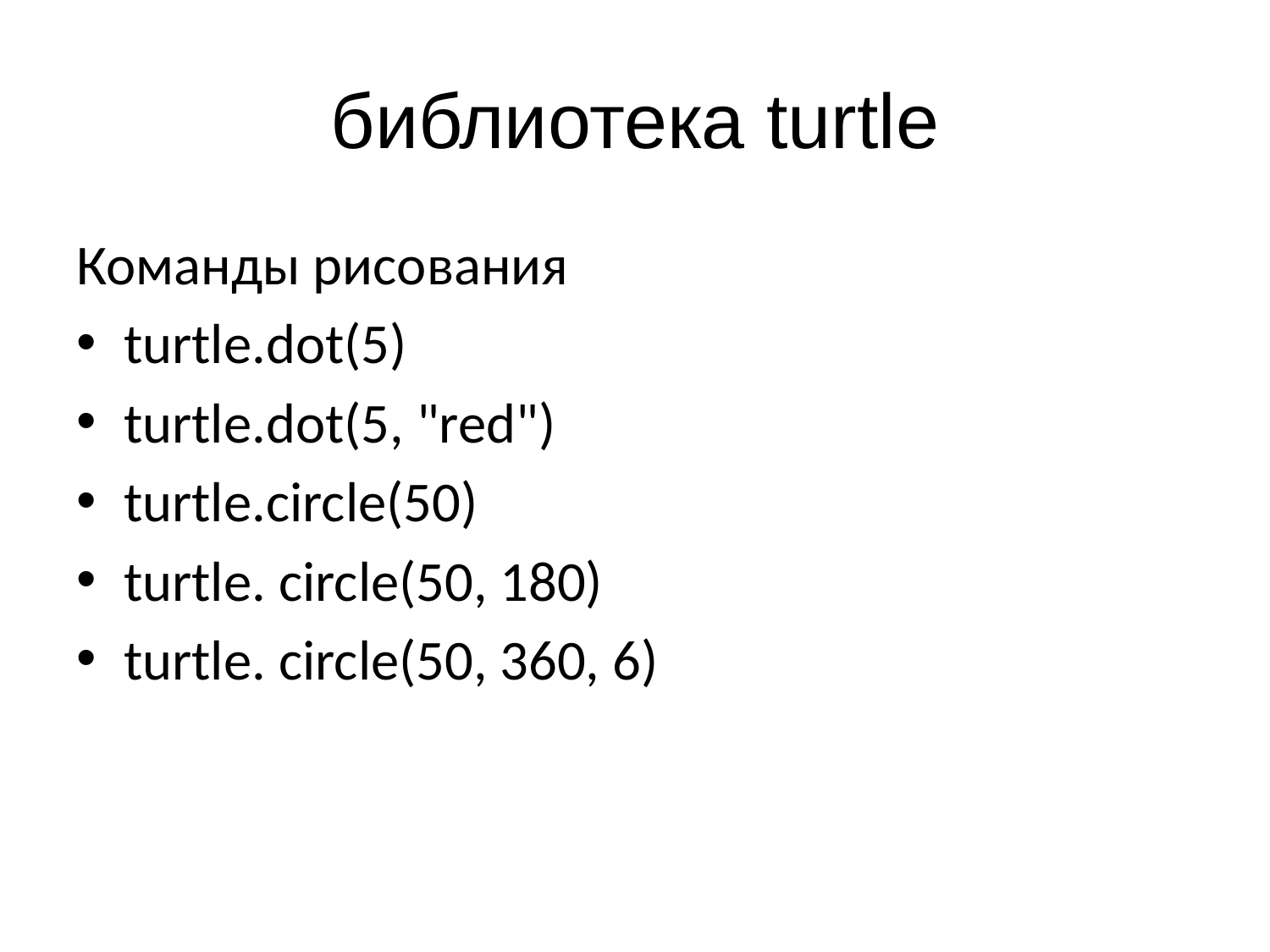

# библиотекa turtle
Команды рисования
turtle.dot(5)
turtle.dot(5, "red")
turtle.circle(50)
turtle. circle(50, 180)
turtle. circle(50, 360, 6)